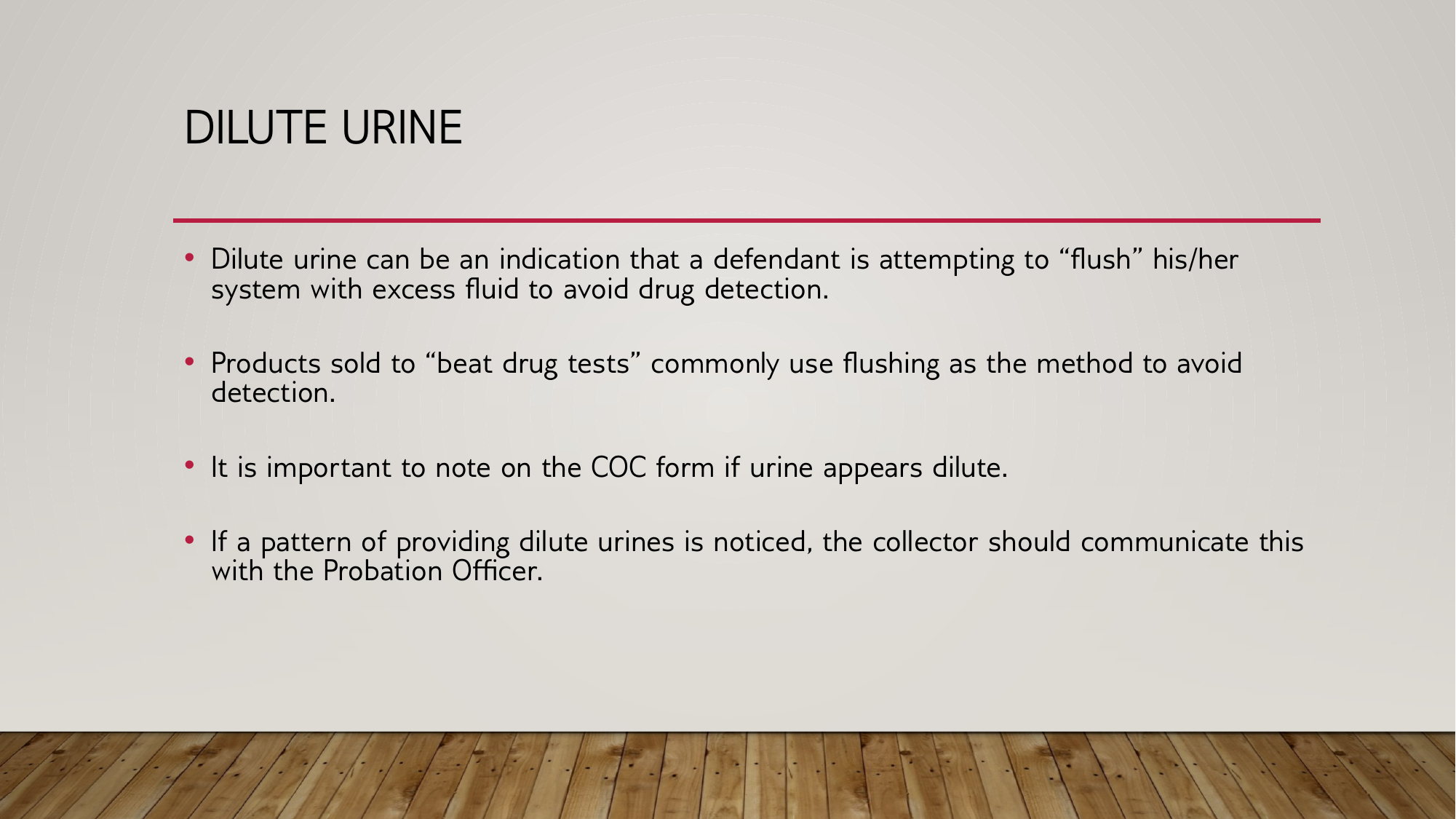

# DILUTE URINE
Dilute urine can be an indication that a defendant is attempting to “flush” his/her system with excess fluid to avoid drug detection.

Products sold to “beat drug tests” commonly use flushing as the method to avoid detection.

It is important to note on the COC form if urine appears dilute.

If a pattern of providing dilute urines is noticed, the collector should communicate this with the Probation Officer.